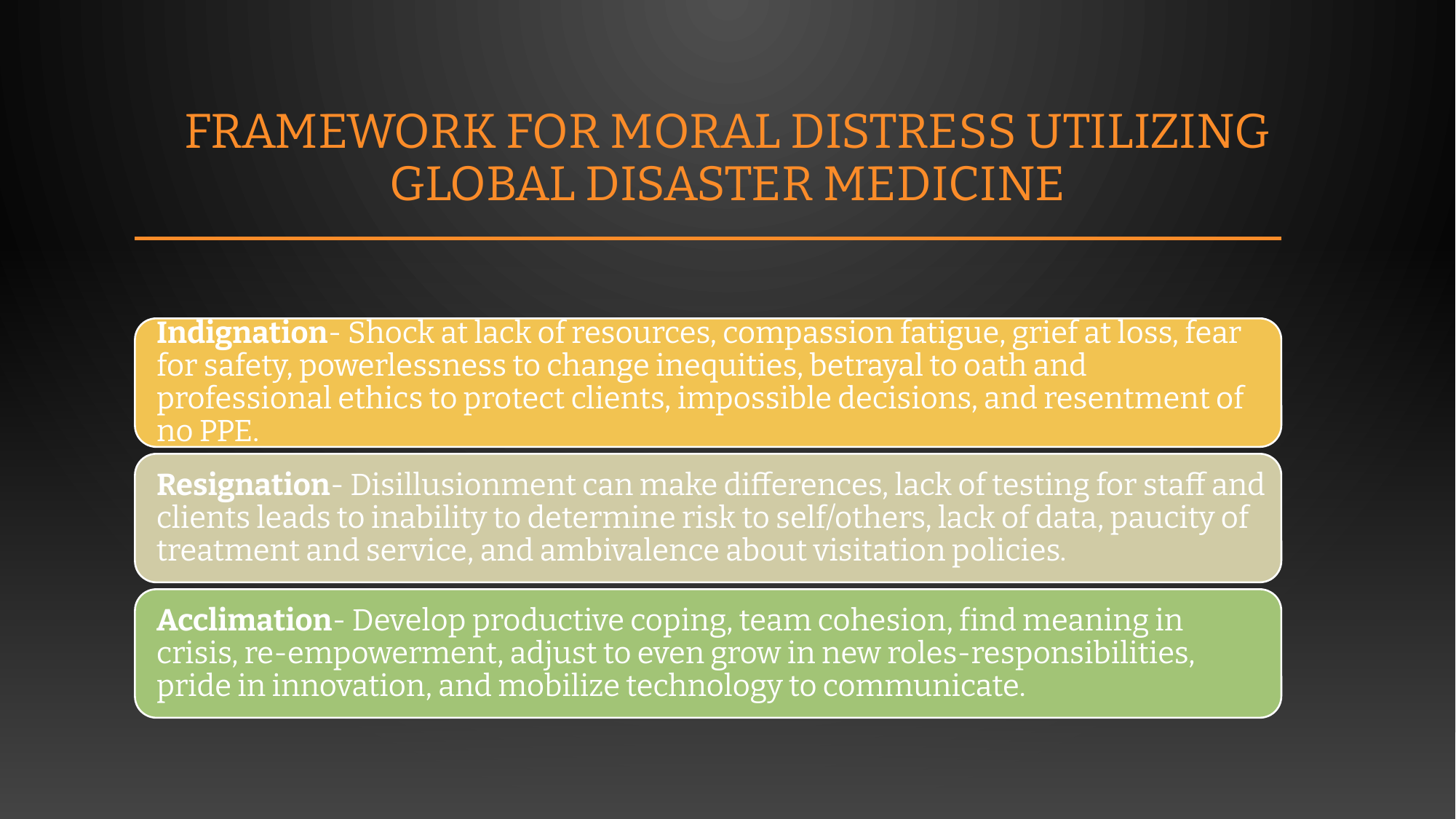

# Framework for moral distress utilizing  global disaster medicine

Indignation- Shock at lack of resources, compassion fatigue, grief at loss, fear for safety, powerlessness to change inequities, betrayal to oath and professional ethics to protect clients, impossible decisions, and resentment of no PPE.
Resignation- Disillusionment can make differences, lack of testing for staff and clients leads to inability to determine risk to self/others, lack of data, paucity of treatment and service, and ambivalence about visitation policies.
Acclimation- Develop productive coping, team cohesion, find meaning in crisis, re-empowerment, adjust to even grow in new roles-responsibilities, pride in innovation, and mobilize technology to communicate.